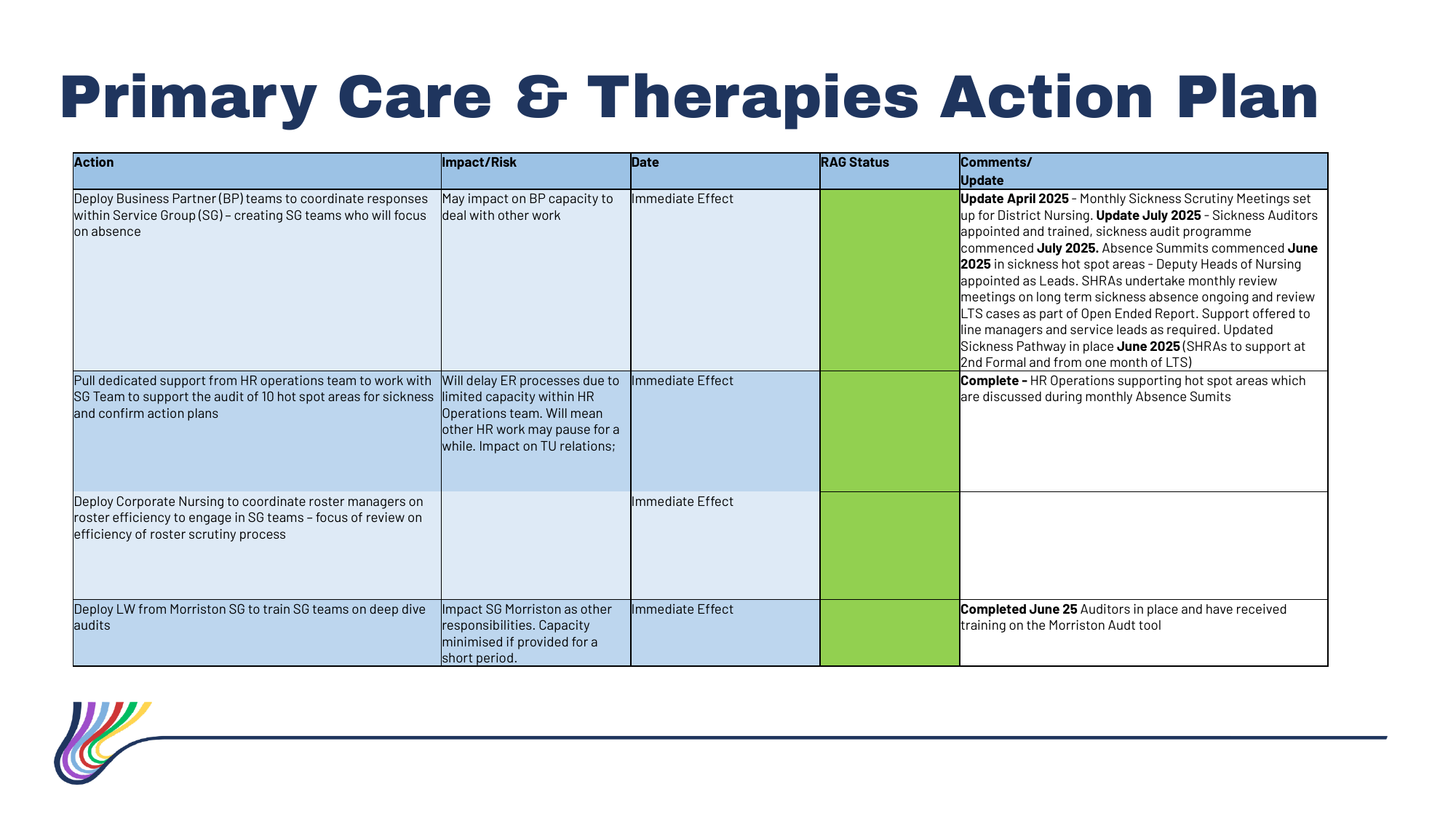

Primary Care & Therapies Action Plan
| Action | Impact/Risk | Date | RAG Status | Comments/ |
| --- | --- | --- | --- | --- |
|  |  |  |  | Update |
| Deploy Business Partner (BP) teams to coordinate responses within Service Group (SG) – creating SG teams who will focus on absence | May impact on BP capacity to deal with other work | Immediate Effect |  | Update April 2025 - Monthly Sickness Scrutiny Meetings set up for District Nursing. Update July 2025 - Sickness Auditors appointed and trained, sickness audit programme commenced July 2025. Absence Summits commenced June 2025 in sickness hot spot areas - Deputy Heads of Nursing appointed as Leads. SHRAs undertake monthly review meetings on long term sickness absence ongoing and review LTS cases as part of Open Ended Report. Support offered to line managers and service leads as required. Updated Sickness Pathway in place June 2025 (SHRAs to support at 2nd Formal and from one month of LTS) |
| Pull dedicated support from HR operations team to work with SG Team to support the audit of 10 hot spot areas for sickness and confirm action plans | Will delay ER processes due to limited capacity within HR Operations team. Will mean other HR work may pause for a while. Impact on TU relations; | Immediate Effect |  | Complete - HR Operations supporting hot spot areas which are discussed during monthly Absence Sumits |
| Deploy Corporate Nursing to coordinate roster managers on roster efficiency to engage in SG teams – focus of review on efficiency of roster scrutiny process |  | Immediate Effect |  |  |
| Deploy LW from Morriston SG to train SG teams on deep dive audits | Impact SG Morriston as other responsibilities. Capacity minimised if provided for a short period. | Immediate Effect |  | Completed June 25 Auditors in place and have received training on the Morriston Audt tool |